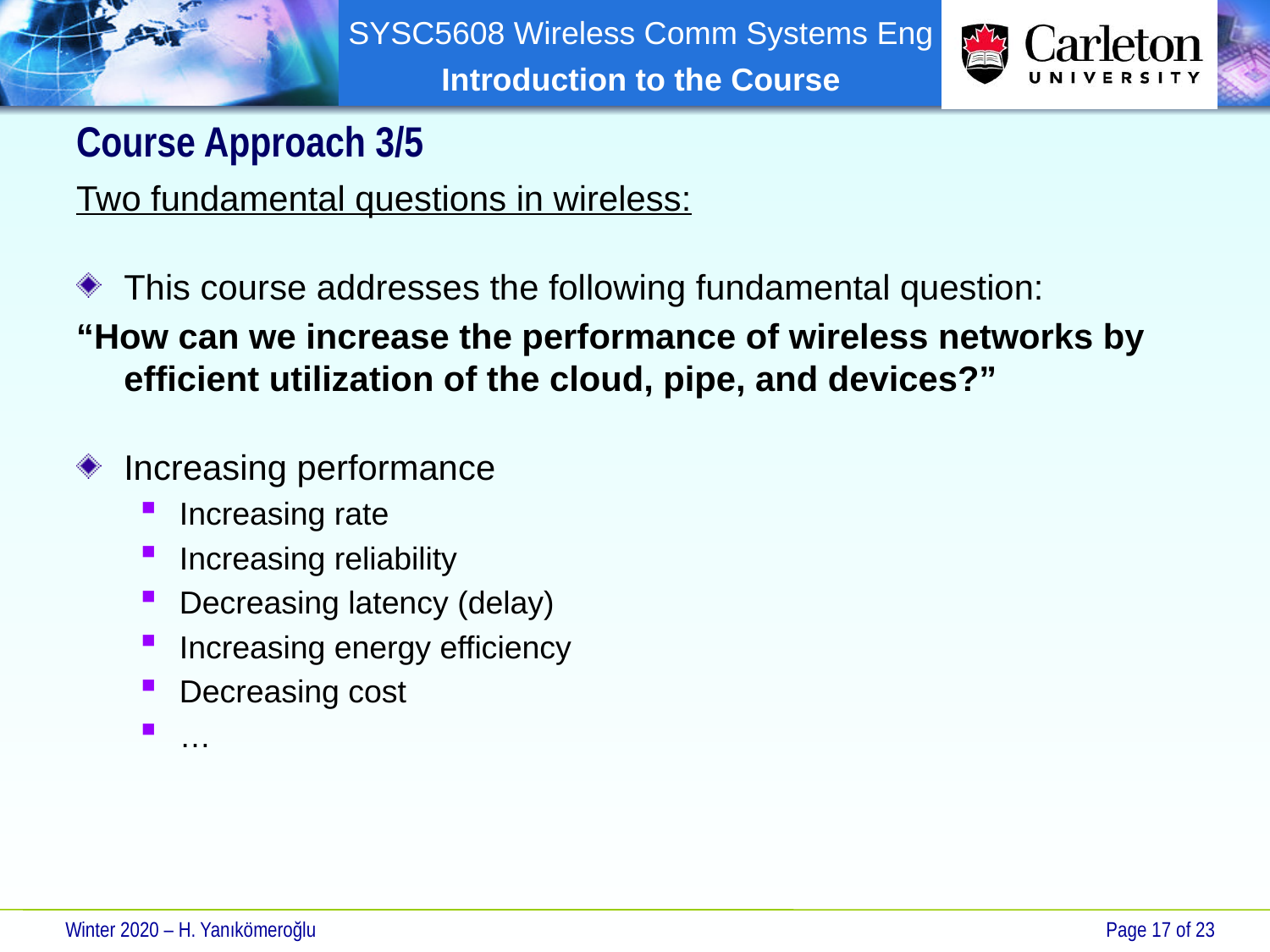

# Course Approach 3/5
Two fundamental questions in wireless:

This course addresses the following fundamental question:
“How can we increase the performance of wireless networks by efficient utilization of the cloud, pipe, and devices?”

Increasing performance
Increasing rate
Increasing reliability
Decreasing latency (delay)
Increasing energy efficiency
Decreasing cost
…